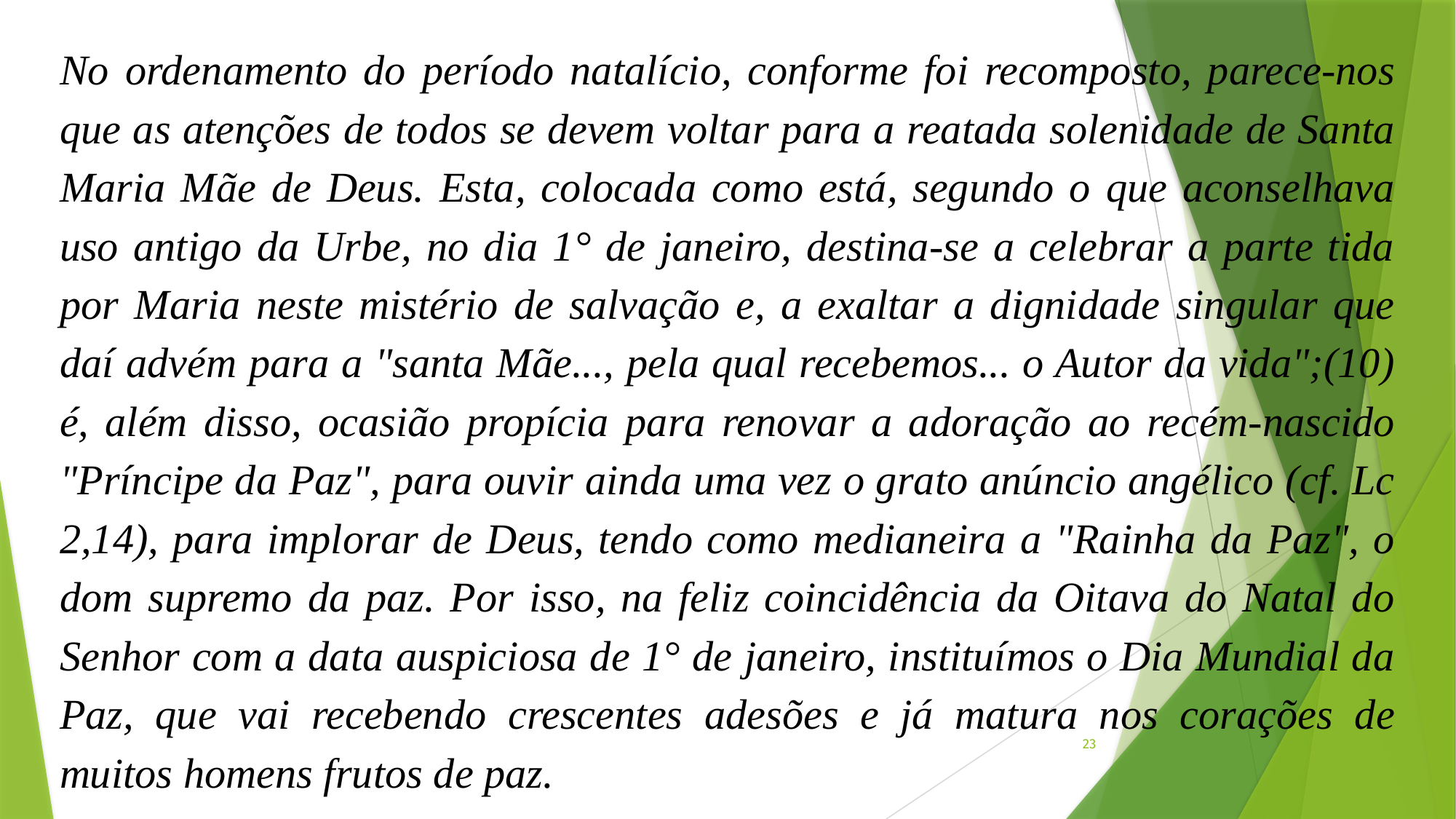

No ordenamento do período natalício, conforme foi recomposto, parece-nos que as atenções de todos se devem voltar para a reatada solenidade de Santa Maria Mãe de Deus. Esta, colocada como está, segundo o que aconselhava uso antigo da Urbe, no dia 1° de janeiro, destina-se a celebrar a parte tida por Maria neste mistério de salvação e, a exaltar a dignidade singular que daí advém para a "santa Mãe..., pela qual recebemos... o Autor da vida";(10) é, além disso, ocasião propícia para renovar a adoração ao recém-nascido "Príncipe da Paz", para ouvir ainda uma vez o grato anúncio angélico (cf. Lc 2,14), para implorar de Deus, tendo como medianeira a "Rainha da Paz", o dom supremo da paz. Por isso, na feliz coincidência da Oitava do Natal do Senhor com a data auspiciosa de 1° de janeiro, instituímos o Dia Mundial da Paz, que vai recebendo crescentes adesões e já matura nos corações de muitos homens frutos de paz.
23